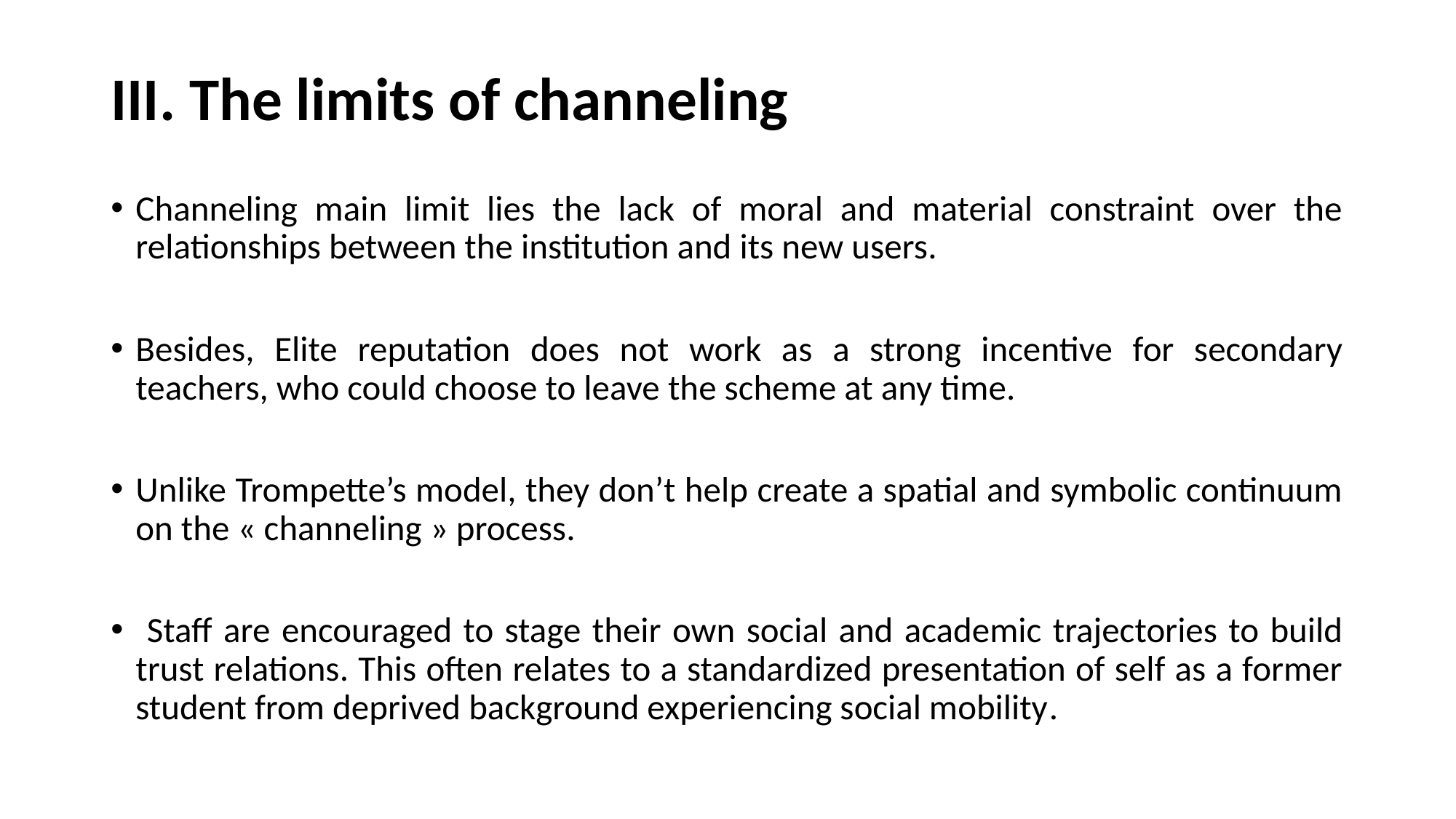

# III. The limits of channeling
Channeling main limit lies the lack of moral and material constraint over the relationships between the institution and its new users.

Besides, Elite reputation does not work as a strong incentive for secondary teachers, who could choose to leave the scheme at any time.

Unlike Trompette’s model, they don’t help create a spatial and symbolic continuum on the « channeling » process.

 Staff are encouraged to stage their own social and academic trajectories to build trust relations. This often relates to a standardized presentation of self as a former student from deprived background experiencing social mobility.